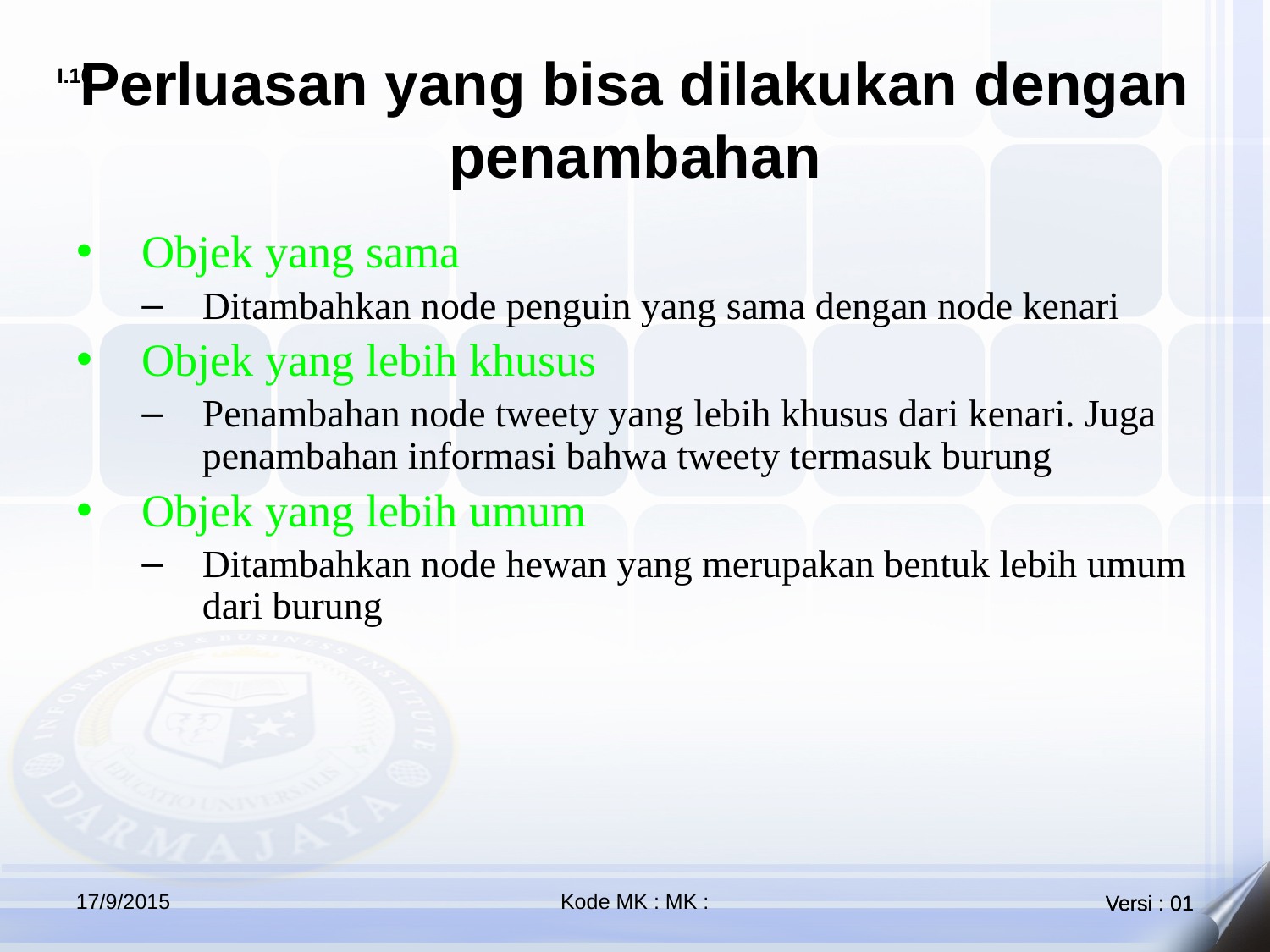

# Perluasan yang bisa dilakukan dengan penambahan
Objek yang sama
Ditambahkan node penguin yang sama dengan node kenari
Objek yang lebih khusus
Penambahan node tweety yang lebih khusus dari kenari. Juga penambahan informasi bahwa tweety termasuk burung
Objek yang lebih umum
Ditambahkan node hewan yang merupakan bentuk lebih umum dari burung
17/9/2015
Kode MK : MK :